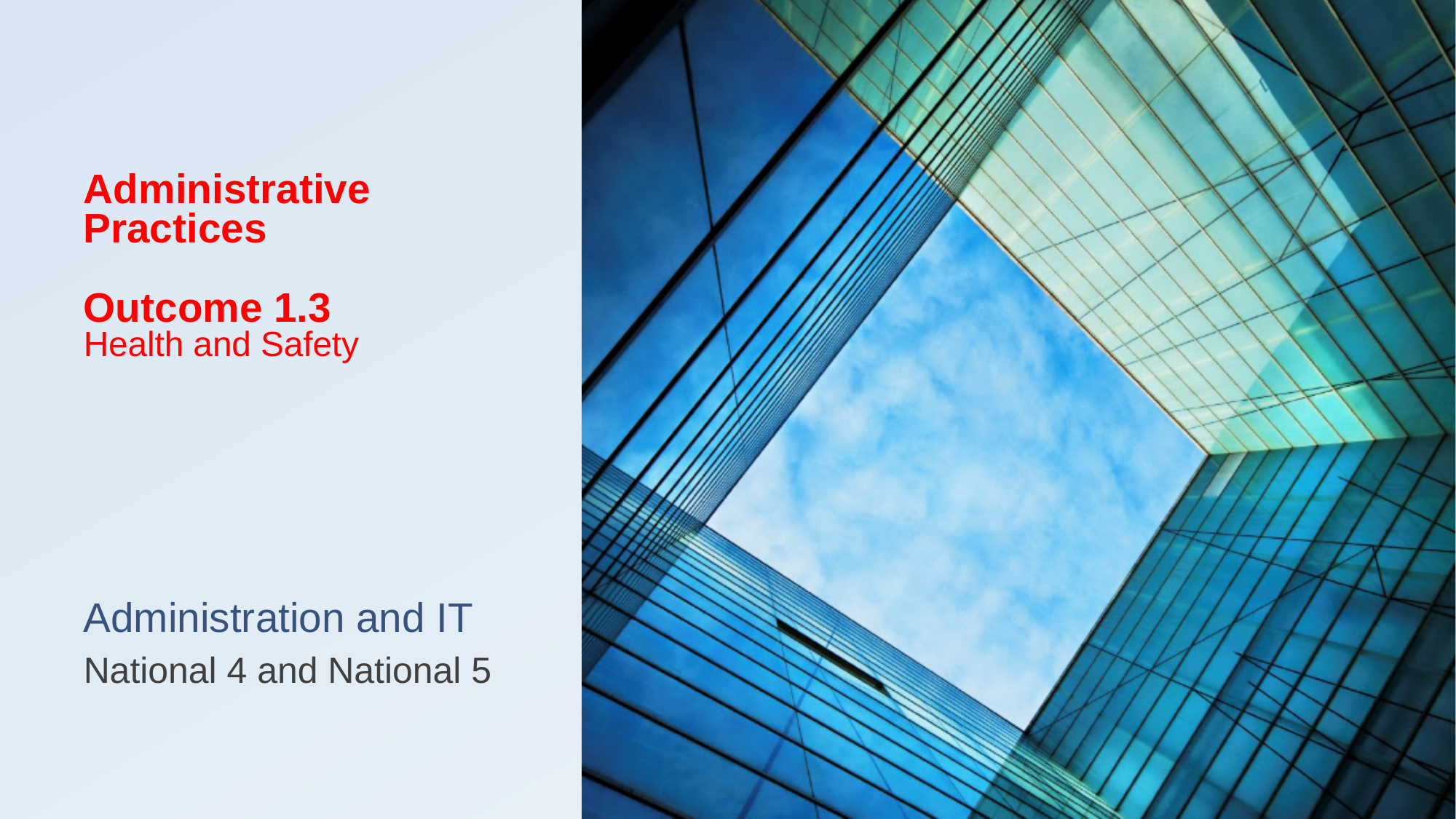

# Administrative Practices Outcome 1.3 Health and Safety Administration and IT
National 4 and National 5